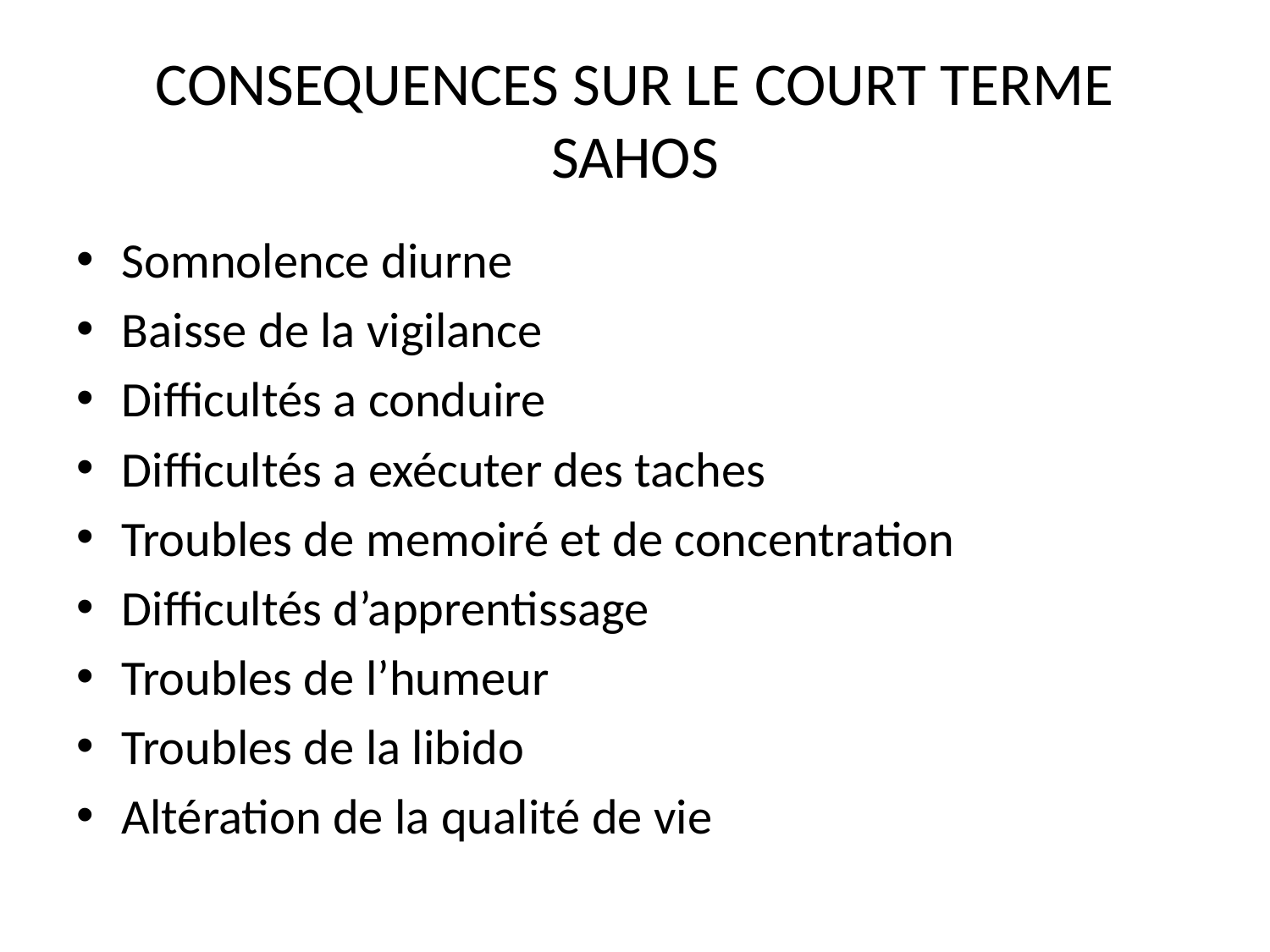

# CONSEQUENCES SUR LE COURT TERME SAHOS
Somnolence diurne
Baisse de la vigilance
Difficultés a conduire
Difficultés a exécuter des taches
Troubles de memoiré et de concentration
Difficultés d’apprentissage
Troubles de l’humeur
Troubles de la libido
Altération de la qualité de vie